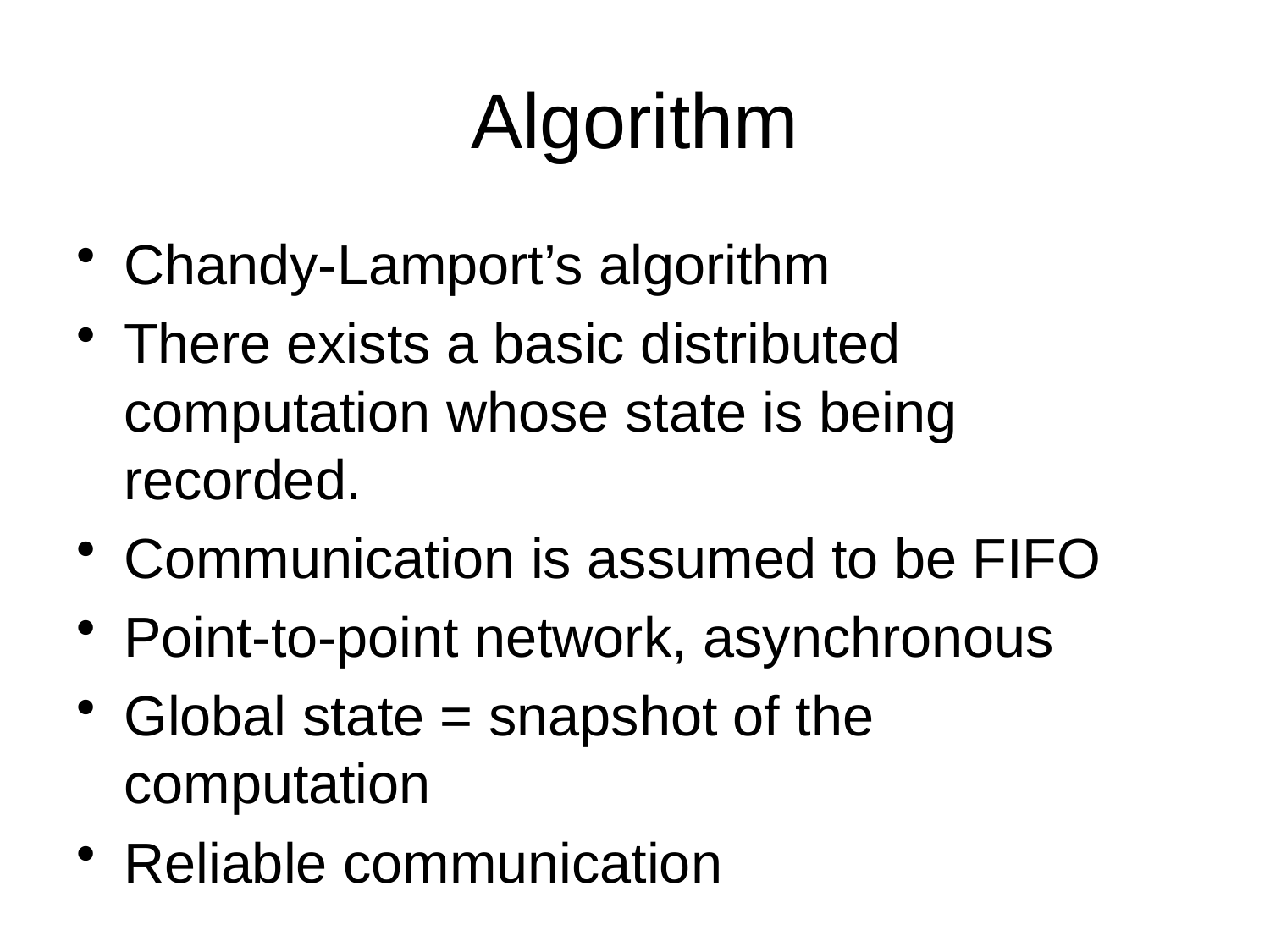

# Algorithm
Chandy-Lamport’s algorithm
There exists a basic distributed computation whose state is being recorded.
Communication is assumed to be FIFO
Point-to-point network, asynchronous
Global state = snapshot of the computation
Reliable communication